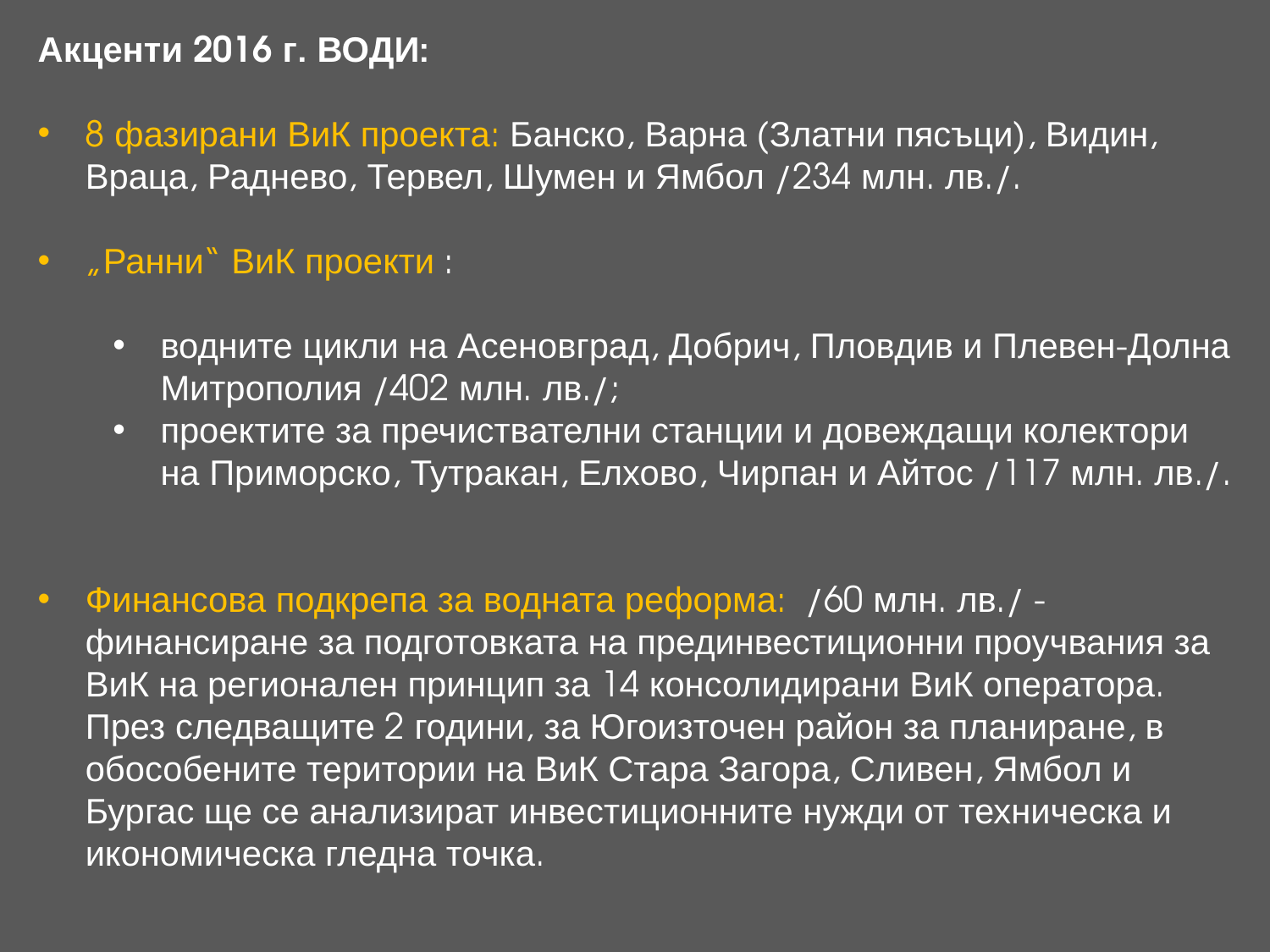

Акценти 2016 г. ВОДИ:

8 фазирани ВиК проекта: Банско, Варна (Златни пясъци), Видин, Враца, Раднево, Тервел, Шумен и Ямбол /234 млн. лв./.

„Ранни“ ВиК проекти :

водните цикли на Асеновград, Добрич, Пловдив и Плевен-Долна Митрополия /402 млн. лв./;
проектите за пречиствателни станции и довеждащи колектори на Приморско, Тутракан, Елхово, Чирпан и Айтос /117 млн. лв./.

Финансова подкрепа за водната реформа:  /60 млн. лв./ - финансиране за подготовката на прединвестиционни проучвания за ВиК на регионален принцип за 14 консолидирани ВиК оператора. През следващите 2 години, за Югоизточен район за планиране, в обособените територии на ВиК Стара Загора, Сливен, Ямбол и Бургас ще се анализират инвестиционните нужди от техническа и икономическа гледна точка.